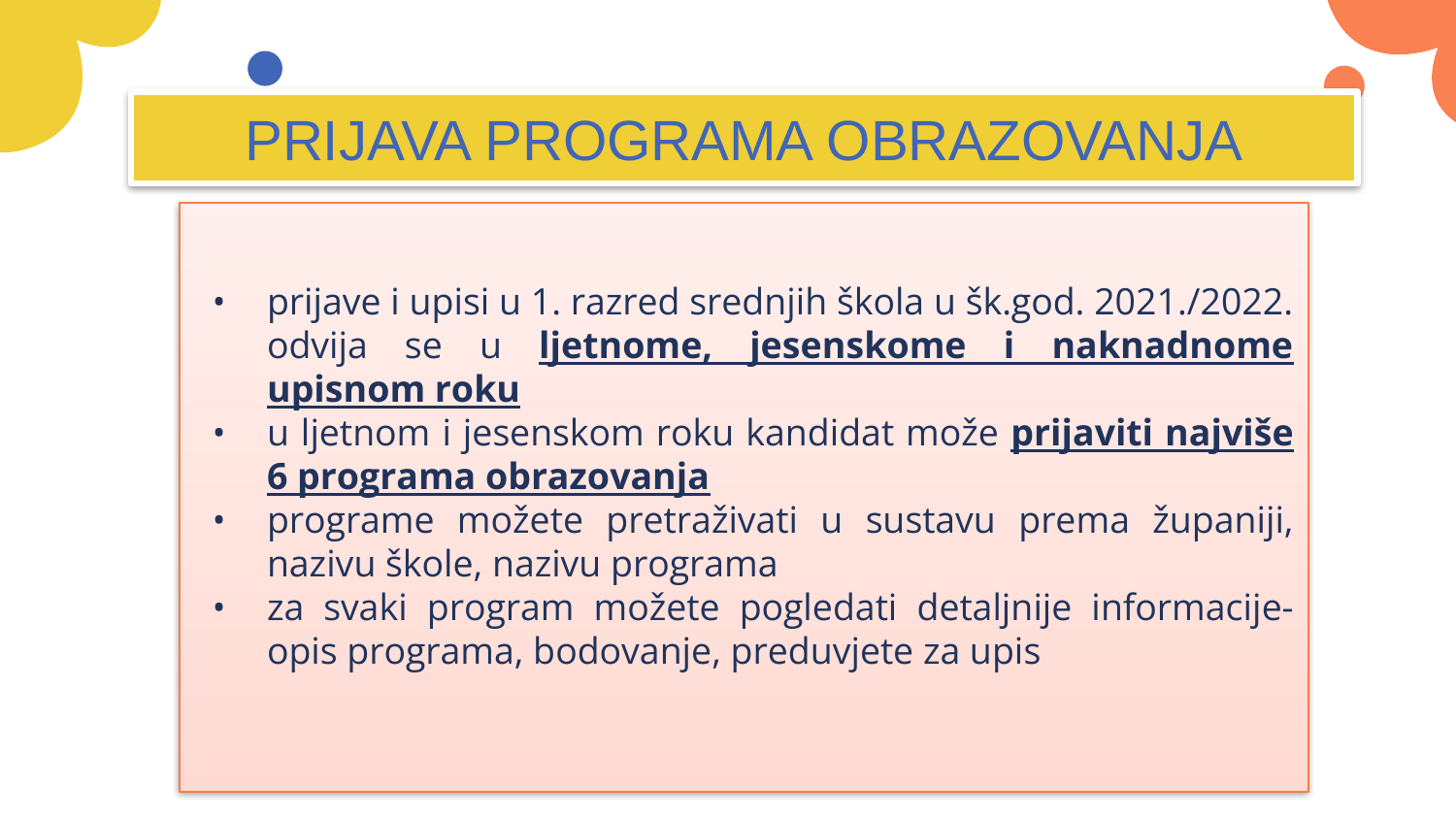

# PRIJAVA PROGRAMA OBRAZOVANJA
•	prijave i upisi u 1. razred srednjih škola u šk.god. 2021./2022. odvija se u ljetnome, jesenskome i naknadnome upisnom roku
•	u ljetnom i jesenskom roku kandidat može prijaviti najviše 6 programa obrazovanja
•	programe možete pretraživati u sustavu prema županiji, nazivu škole, nazivu programa
•	za svaki program možete pogledati detaljnije informacije-opis programa, bodovanje, preduvjete za upis